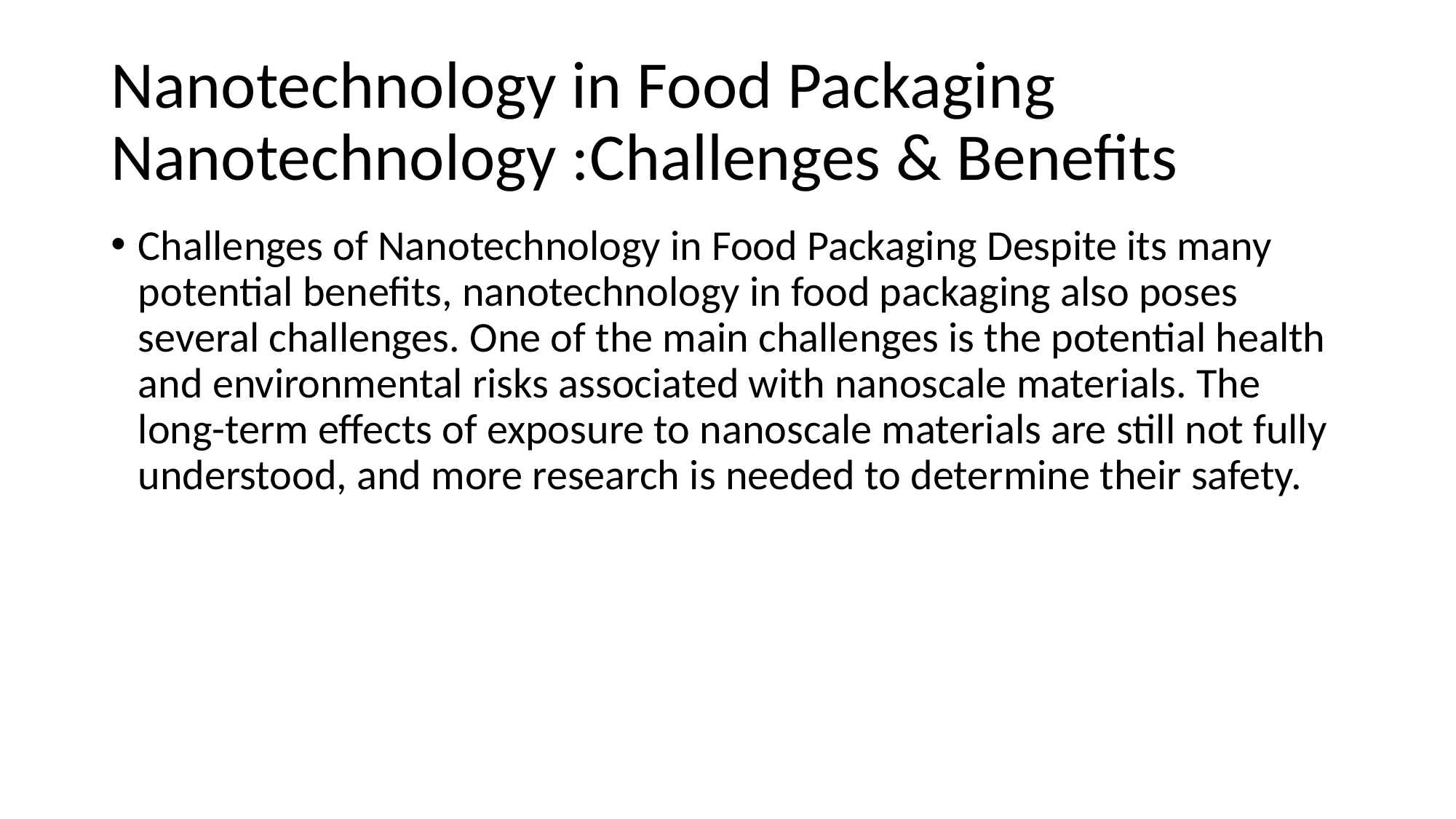

# Nanotechnology in Food Packaging Nanotechnology :Challenges & Benefits
Challenges of Nanotechnology in Food Packaging Despite its many potential benefits, nanotechnology in food packaging also poses several challenges. One of the main challenges is the potential health and environmental risks associated with nanoscale materials. The long-term effects of exposure to nanoscale materials are still not fully understood, and more research is needed to determine their safety.